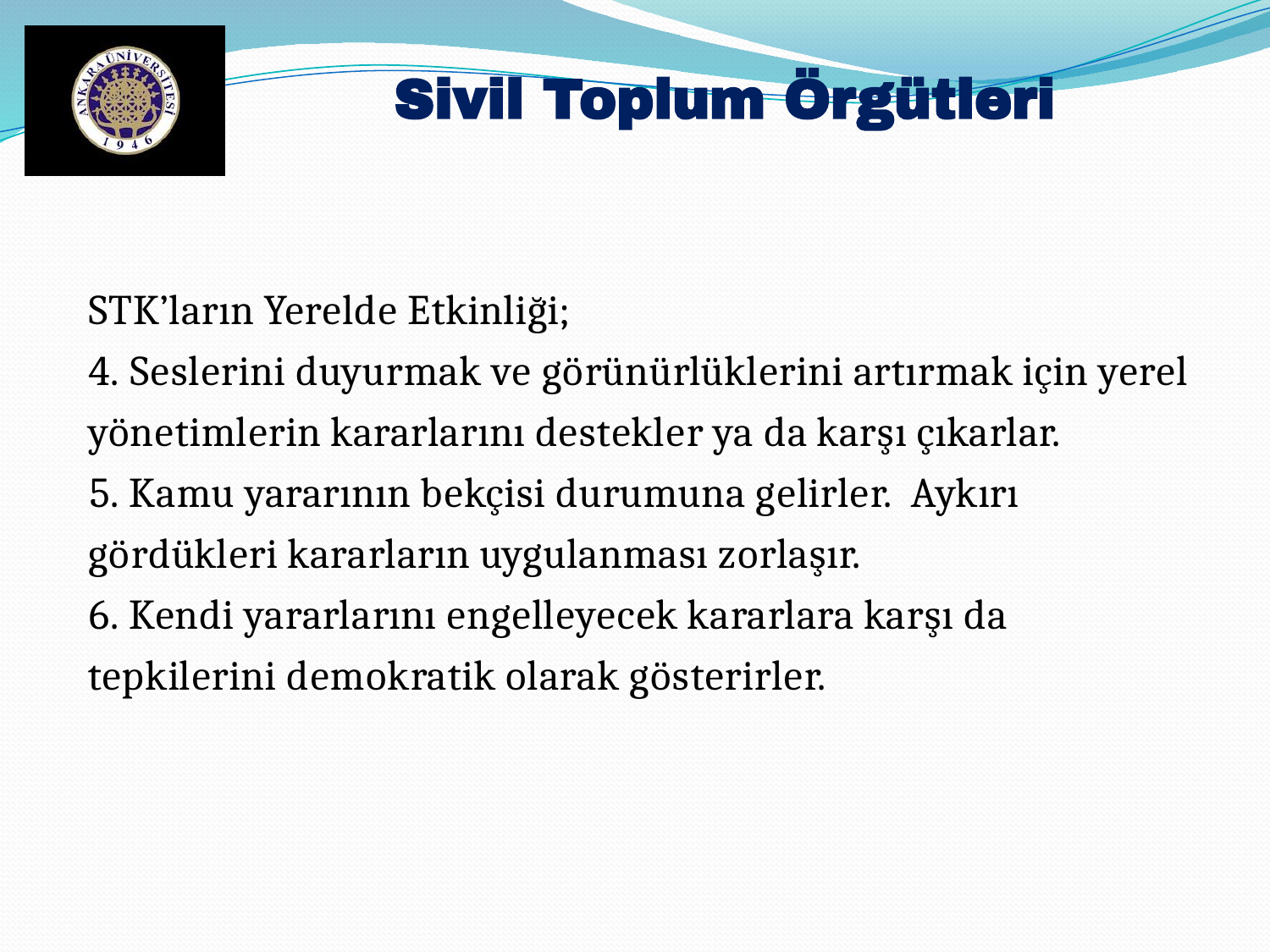

Sivil Toplum Örgütleri
STK’ların Yerelde Etkinliği;
4. Seslerini duyurmak ve görünürlüklerini artırmak için yerel yönetimlerin kararlarını destekler ya da karşı çıkarlar.
5. Kamu yararının bekçisi durumuna gelirler.  Aykırı gördükleri kararların uygulanması zorlaşır.
6. Kendi yararlarını engelleyecek kararlara karşı da tepkilerini demokratik olarak gösterirler.